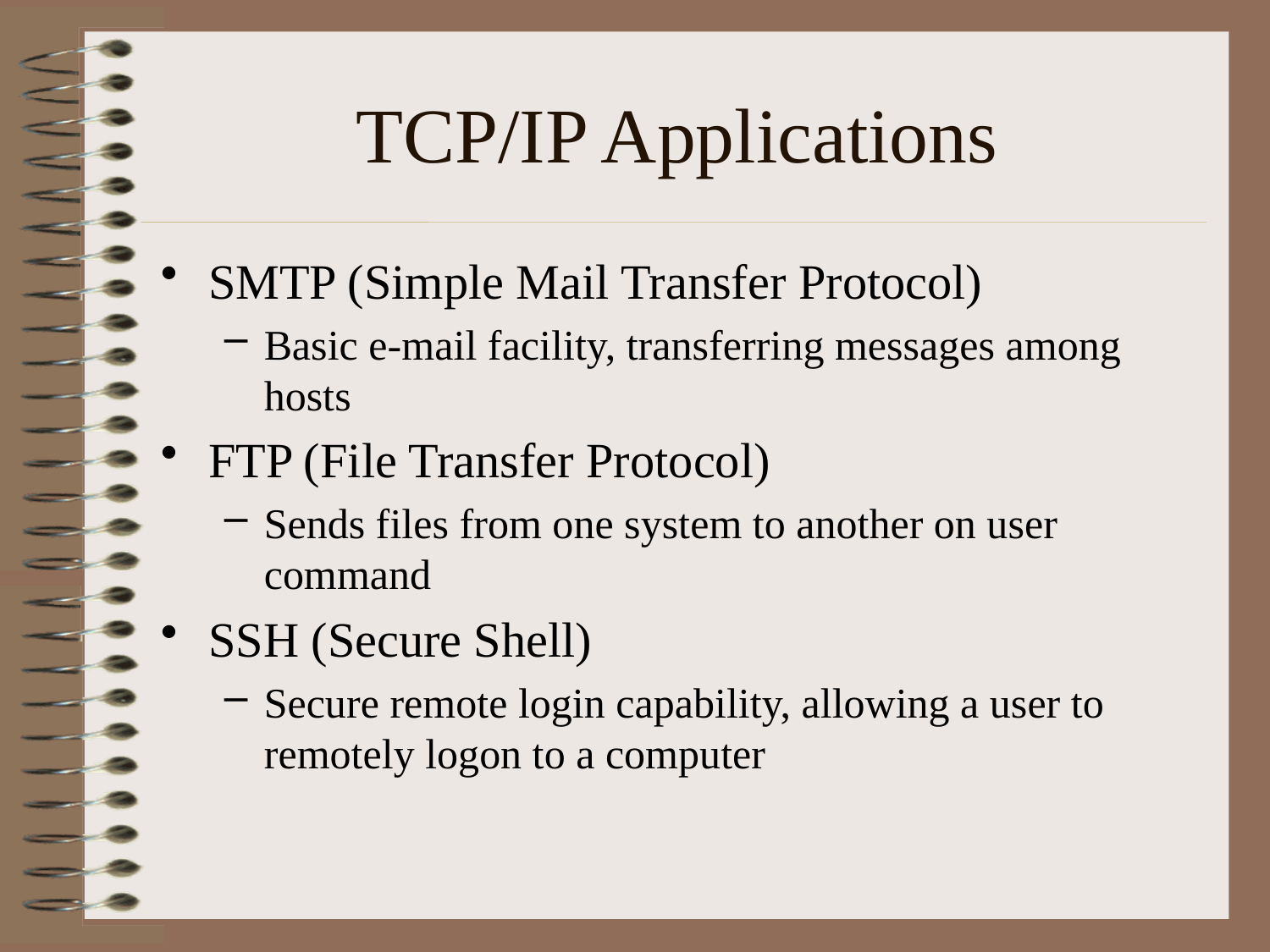

# TCP/IP Applications
SMTP (Simple Mail Transfer Protocol)
Basic e-mail facility, transferring messages among hosts
FTP (File Transfer Protocol)
Sends files from one system to another on user command
SSH (Secure Shell)
Secure remote login capability, allowing a user to remotely logon to a computer